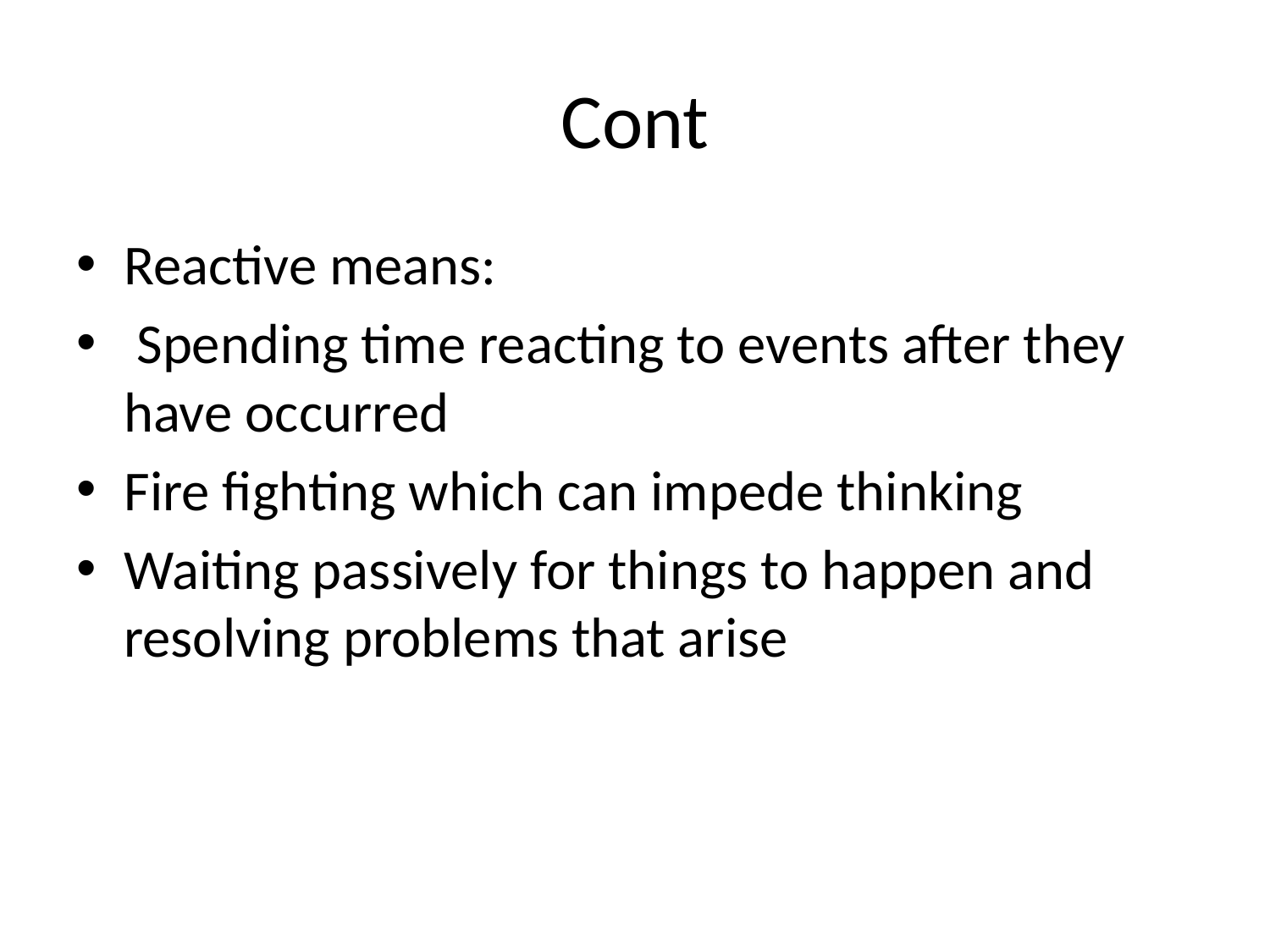

# Cont
Reactive means:
 Spending time reacting to events after they have occurred
Fire fighting which can impede thinking
Waiting passively for things to happen and resolving problems that arise